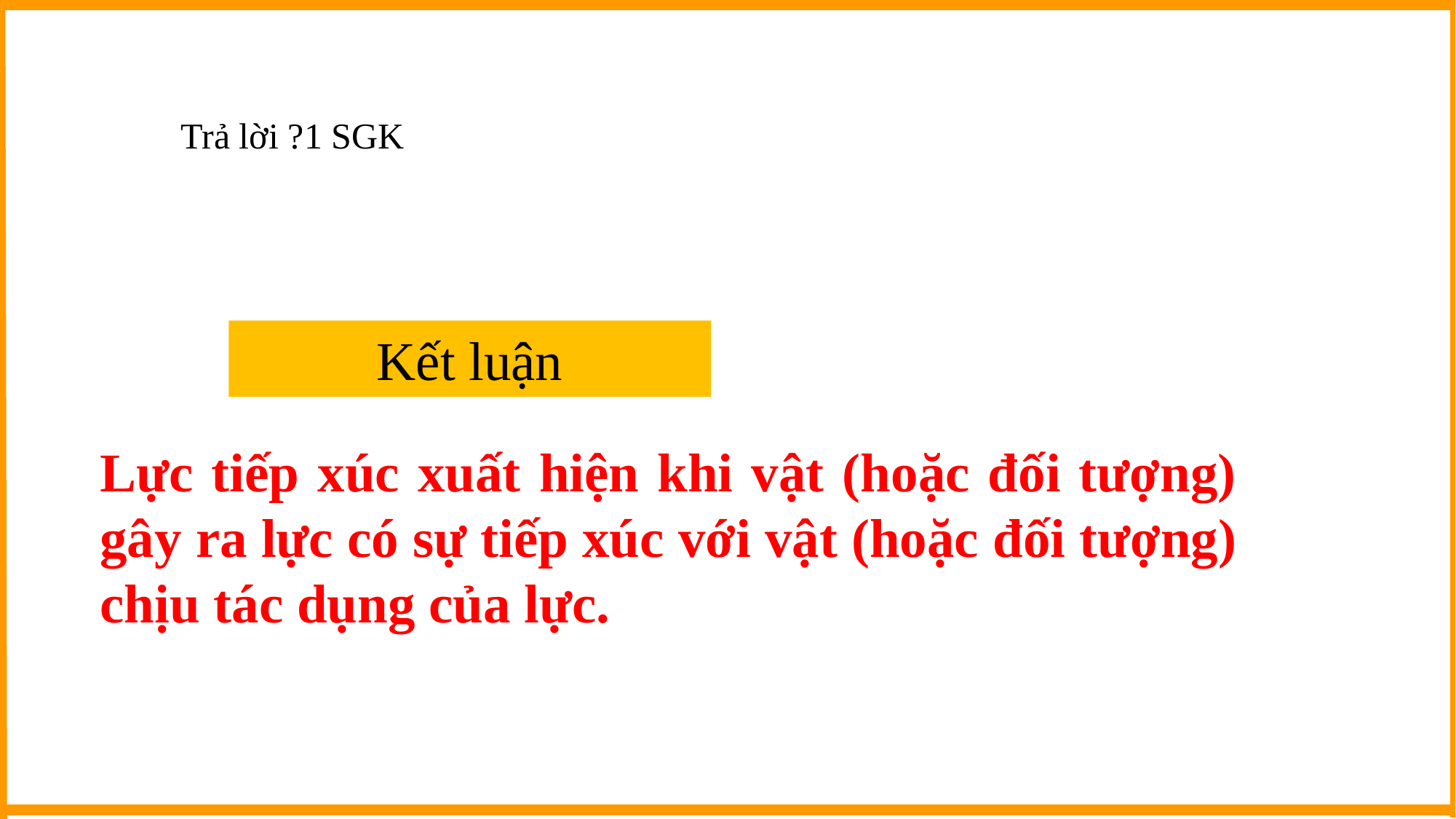

Trả lời ?1 SGK
Kết luận
Lực tiếp xúc xuất hiện khi vật (hoặc đối tượng) gây ra lực có sự tiếp xúc với vật (hoặc đối tượng) chịu tác dụng của lực.